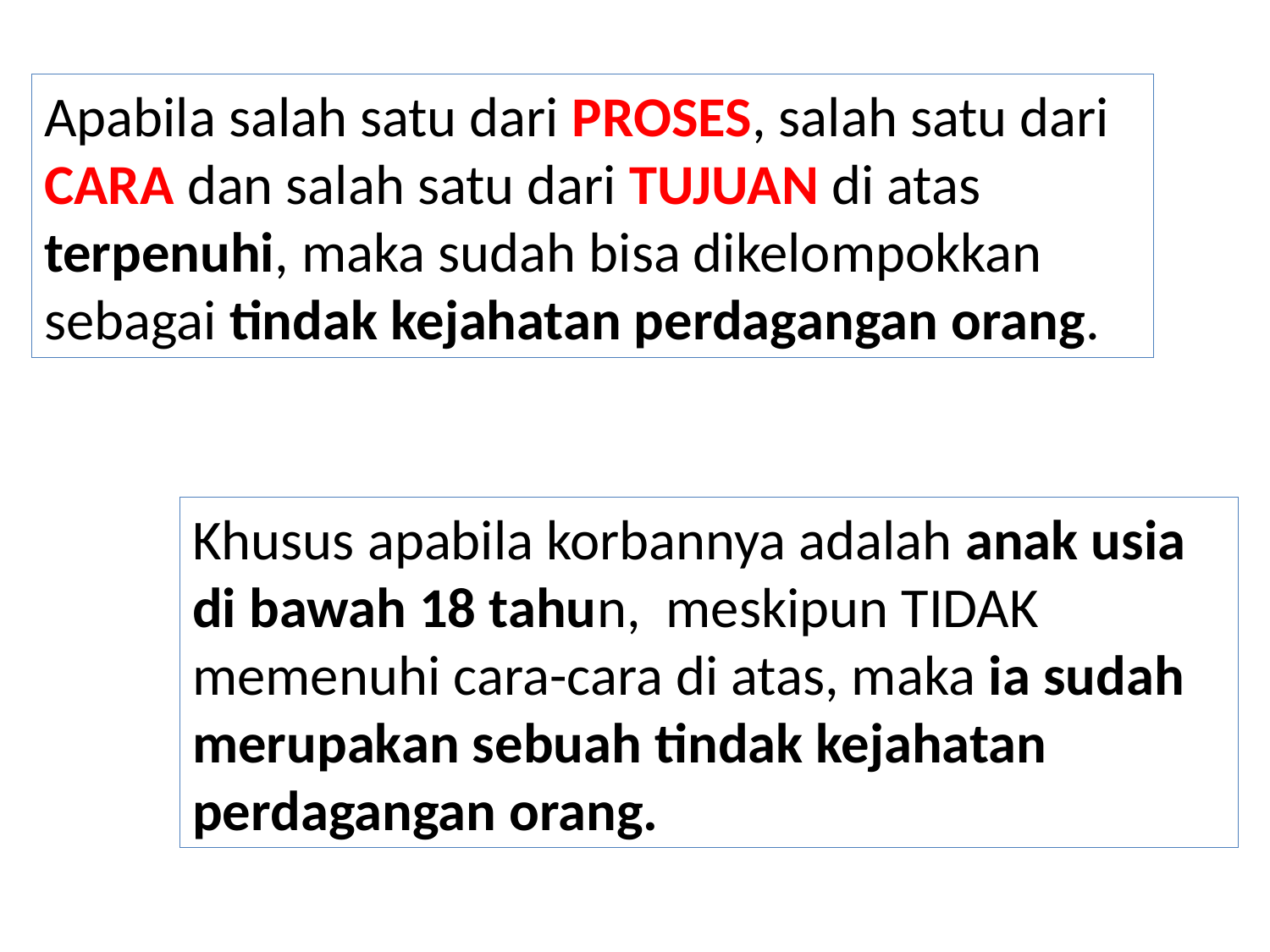

Apabila salah satu dari PROSES, salah satu dari CARA dan salah satu dari TUJUAN di atas terpenuhi, maka sudah bisa dikelompokkan sebagai tindak kejahatan perdagangan orang.
Khusus apabila korbannya adalah anak usia di bawah 18 tahun,  meskipun TIDAK memenuhi cara-cara di atas, maka ia sudah merupakan sebuah tindak kejahatan perdagangan orang.